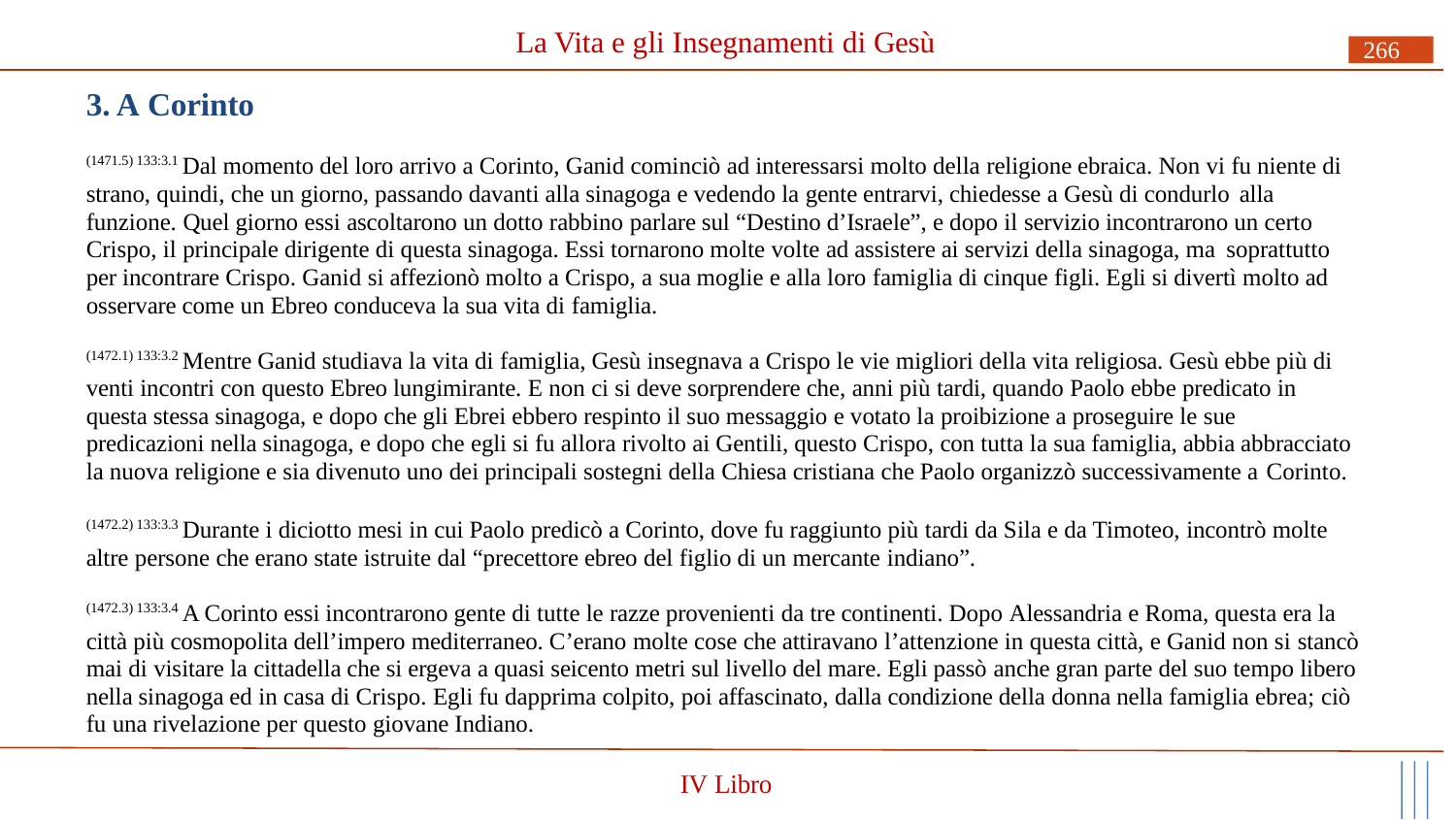

# La Vita e gli Insegnamenti di Gesù
266

3. A Corinto
(1471.5) 133:3.1 Dal momento del loro arrivo a Corinto, Ganid cominciò ad interessarsi molto della religione ebraica. Non vi fu niente di  strano, quindi, che un giorno, passando davanti alla sinagoga e vedendo la gente entrarvi, chiedesse a Gesù di condurlo alla
funzione. Quel giorno essi ascoltarono un dotto rabbino parlare sul “Destino d’Israele”, e dopo il servizio incontrarono un certo  Crispo, il principale dirigente di questa sinagoga. Essi tornarono molte volte ad assistere ai servizi della sinagoga, ma soprattutto
per incontrare Crispo. Ganid si affezionò molto a Crispo, a sua moglie e alla loro famiglia di cinque figli. Egli si divertì molto ad  osservare come un Ebreo conduceva la sua vita di famiglia.

(1472.1) 133:3.2 Mentre Ganid studiava la vita di famiglia, Gesù insegnava a Crispo le vie migliori della vita religiosa. Gesù ebbe più di  venti incontri con questo Ebreo lungimirante. E non ci si deve sorprendere che, anni più tardi, quando Paolo ebbe predicato in  questa stessa sinagoga, e dopo che gli Ebrei ebbero respinto il suo messaggio e votato la proibizione a proseguire le sue  predicazioni nella sinagoga, e dopo che egli si fu allora rivolto ai Gentili, questo Crispo, con tutta la sua famiglia, abbia abbracciato  la nuova religione e sia divenuto uno dei principali sostegni della Chiesa cristiana che Paolo organizzò successivamente a Corinto.

(1472.2) 133:3.3 Durante i diciotto mesi in cui Paolo predicò a Corinto, dove fu raggiunto più tardi da Sila e da Timoteo, incontrò molte  altre persone che erano state istruite dal “precettore ebreo del figlio di un mercante indiano”.

(1472.3) 133:3.4 A Corinto essi incontrarono gente di tutte le razze provenienti da tre continenti. Dopo Alessandria e Roma, questa era la  città più cosmopolita dell’impero mediterraneo. C’erano molte cose che attiravano l’attenzione in questa città, e Ganid non si stancò  mai di visitare la cittadella che si ergeva a quasi seicento metri sul livello del mare. Egli passò anche gran parte del suo tempo libero  nella sinagoga ed in casa di Crispo. Egli fu dapprima colpito, poi affascinato, dalla condizione della donna nella famiglia ebrea; ciò  fu una rivelazione per questo giovane Indiano.

IV Libro